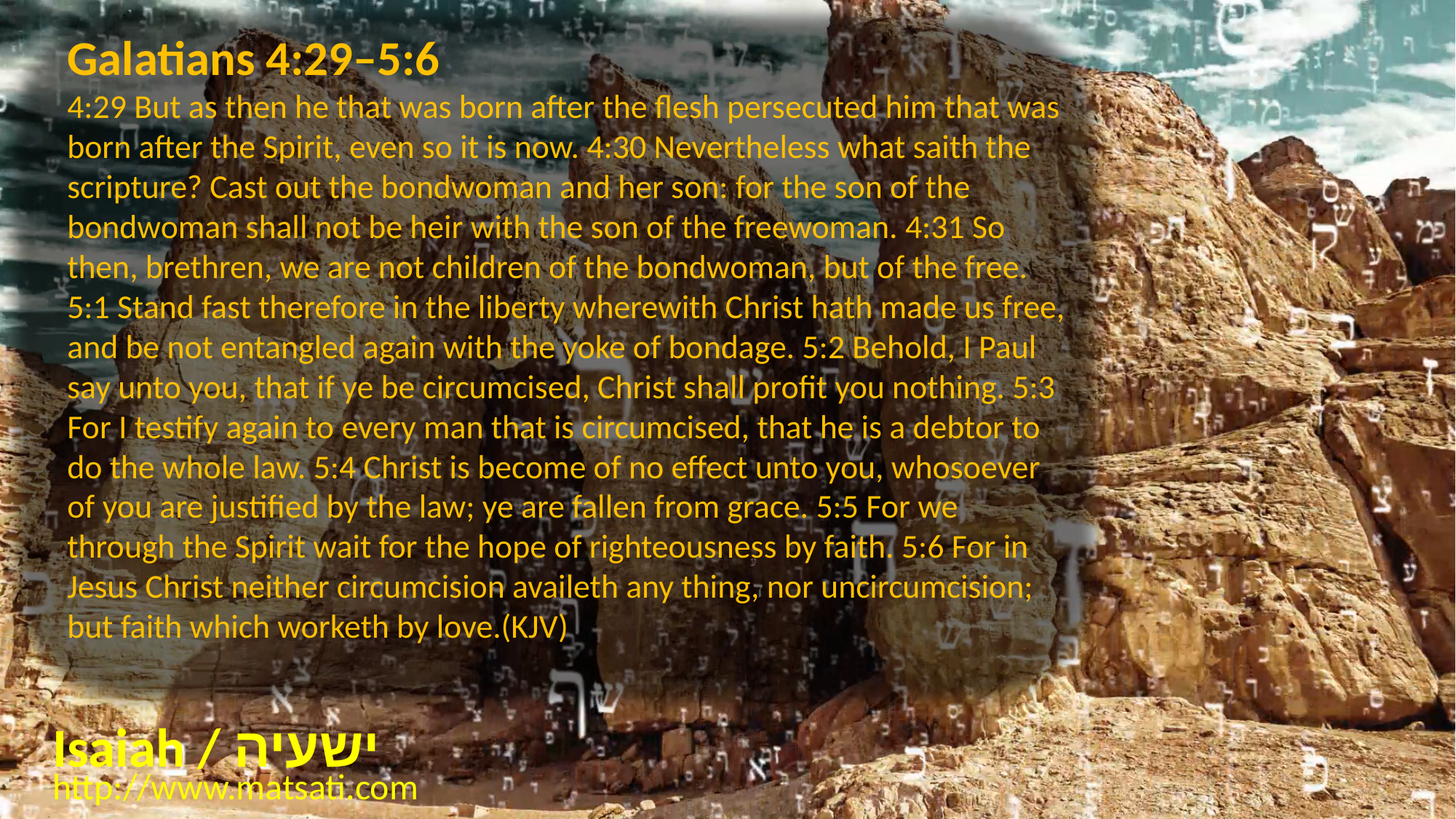

Galatians 4:29–5:6
4:29 But as then he that was born after the flesh persecuted him that was born after the Spirit, even so it is now. 4:30 Nevertheless what saith the scripture? Cast out the bondwoman and her son: for the son of the bondwoman shall not be heir with the son of the freewoman. 4:31 So then, brethren, we are not children of the bondwoman, but of the free. 5:1 Stand fast therefore in the liberty wherewith Christ hath made us free, and be not entangled again with the yoke of bondage. 5:2 Behold, I Paul say unto you, that if ye be circumcised, Christ shall profit you nothing. 5:3 For I testify again to every man that is circumcised, that he is a debtor to do the whole law. 5:4 Christ is become of no effect unto you, whosoever of you are justified by the law; ye are fallen from grace. 5:5 For we through the Spirit wait for the hope of righteousness by faith. 5:6 For in Jesus Christ neither circumcision availeth any thing, nor uncircumcision; but faith which worketh by love.(KJV)
Isaiah / ישעיה
http://www.matsati.com